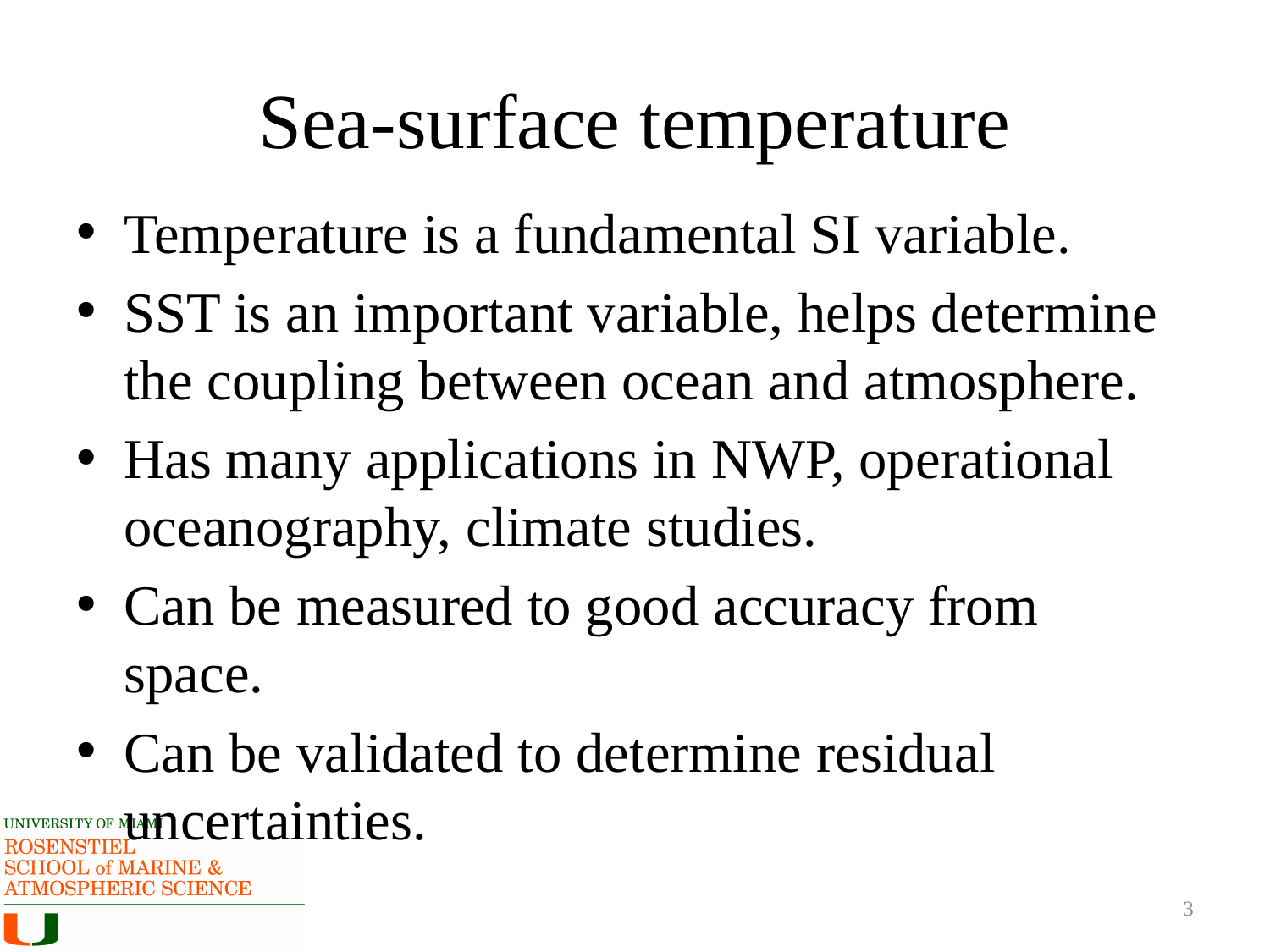

# Sea-surface temperature
Temperature is a fundamental SI variable.
SST is an important variable, helps determine the coupling between ocean and atmosphere.
Has many applications in NWP, operational oceanography, climate studies.
Can be measured to good accuracy from space.
Can be validated to determine residual uncertainties.
3